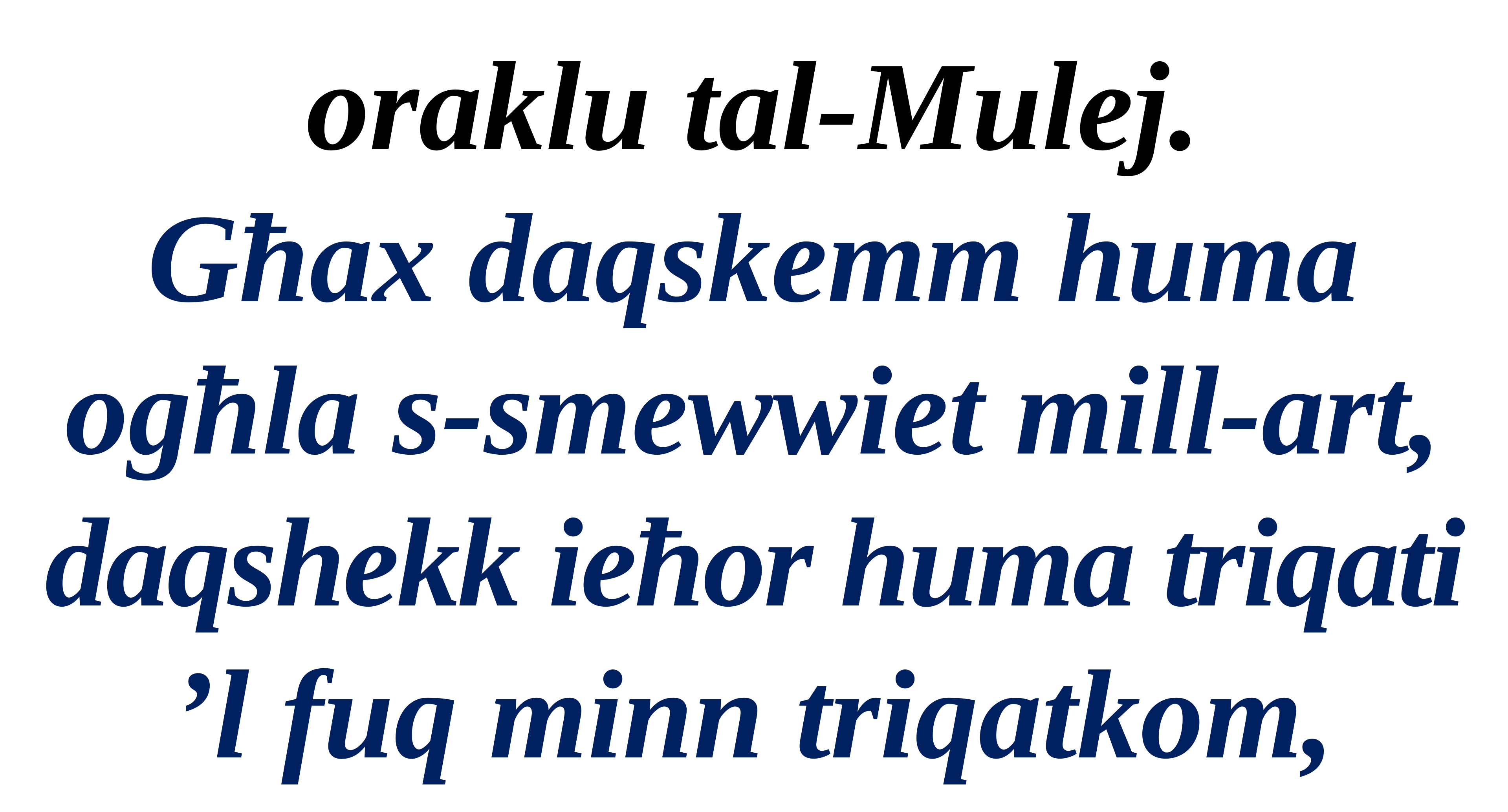

oraklu tal-Mulej.
Għax daqskemm huma ogħla s-smewwiet mill-art,
daqshekk ieħor huma triqati ’l fuq minn triqatkom,